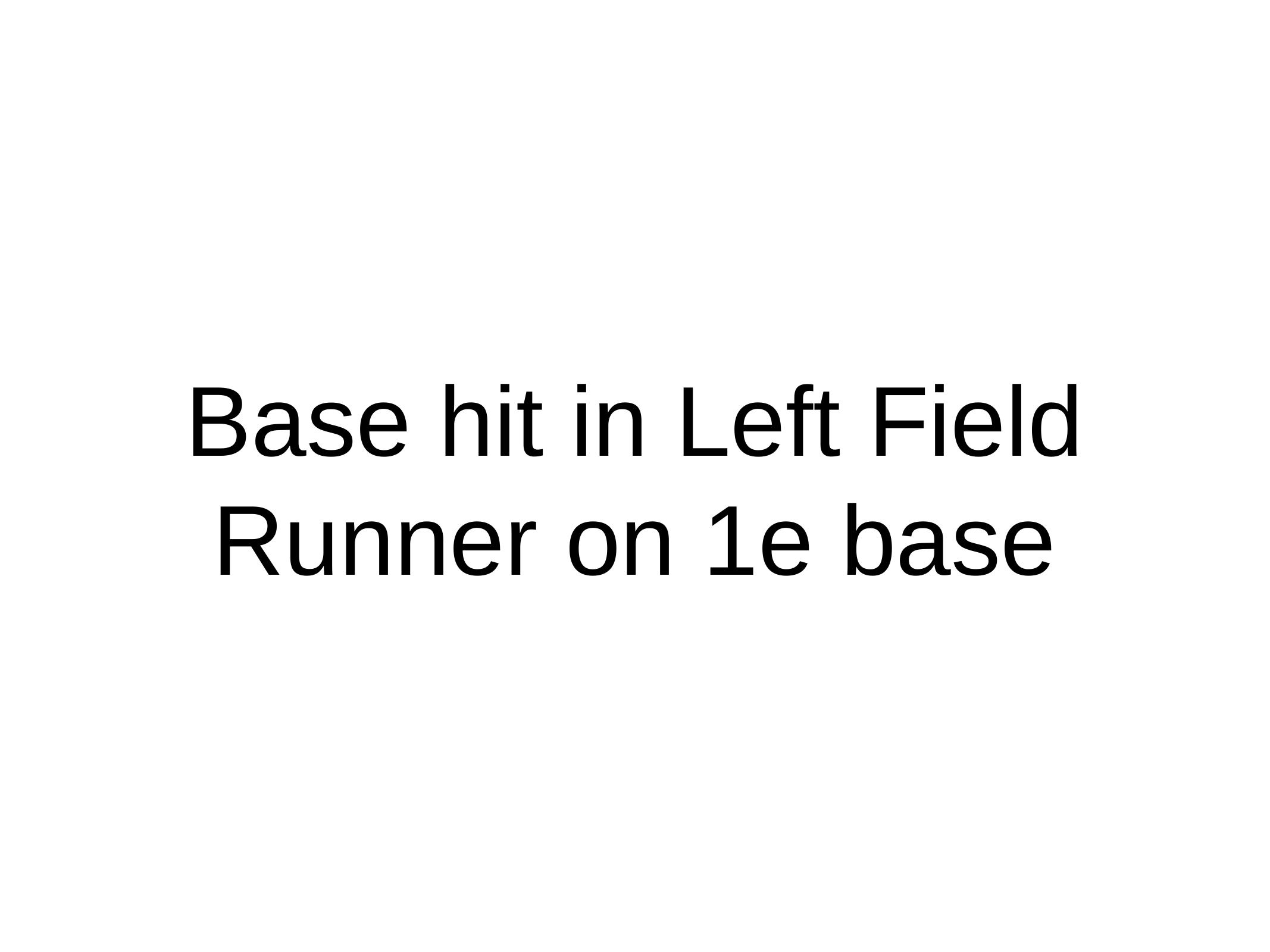

# Base hit in Left Field Runner on 1e base